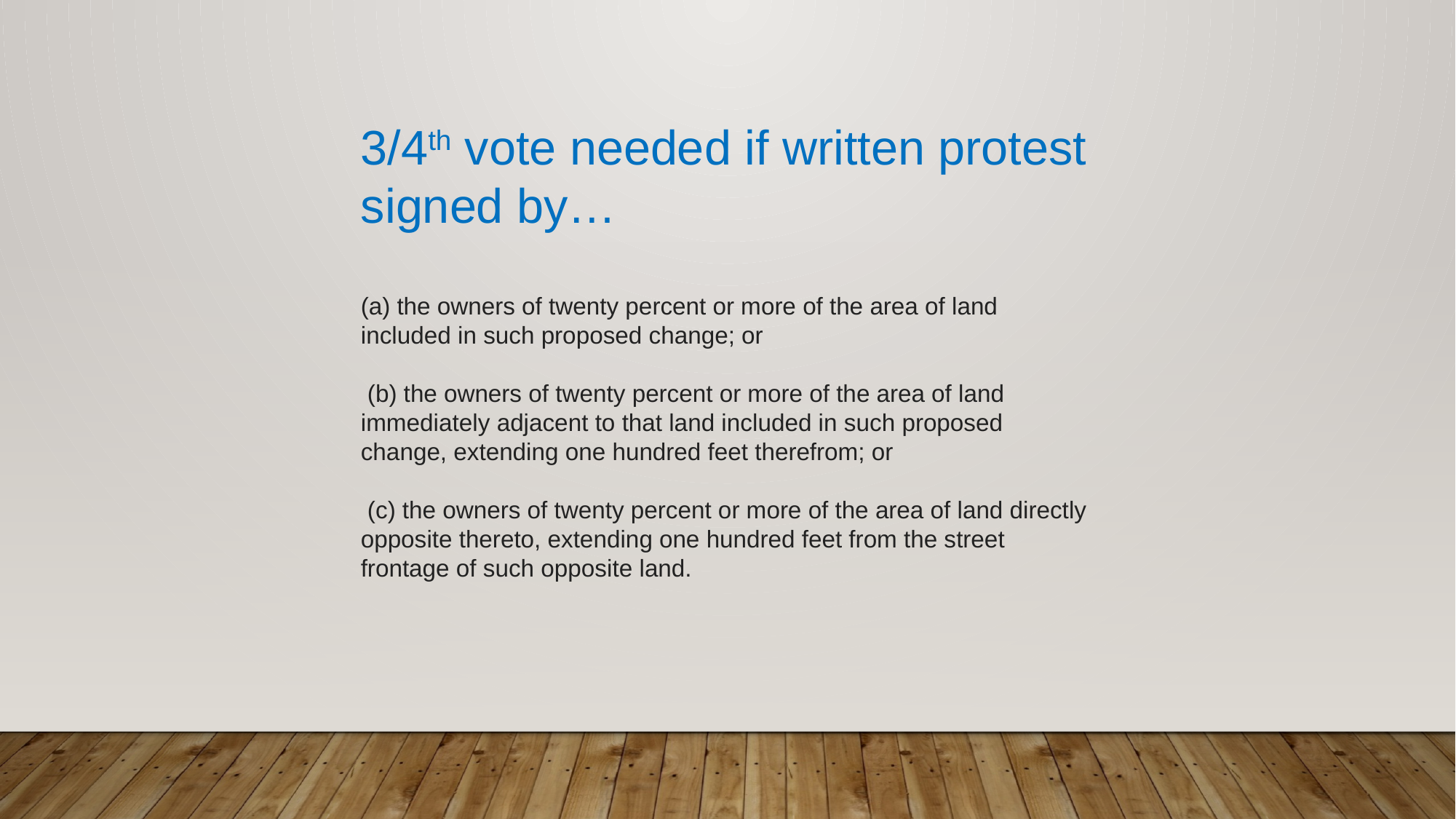

3/4th vote needed if written protest signed by…

(a) the owners of twenty percent or more of the area of land included in such proposed change; or
 (b) the owners of twenty percent or more of the area of land immediately adjacent to that land included in such proposed change, extending one hundred feet therefrom; or
 (c) the owners of twenty percent or more of the area of land directly opposite thereto, extending one hundred feet from the street frontage of such opposite land.